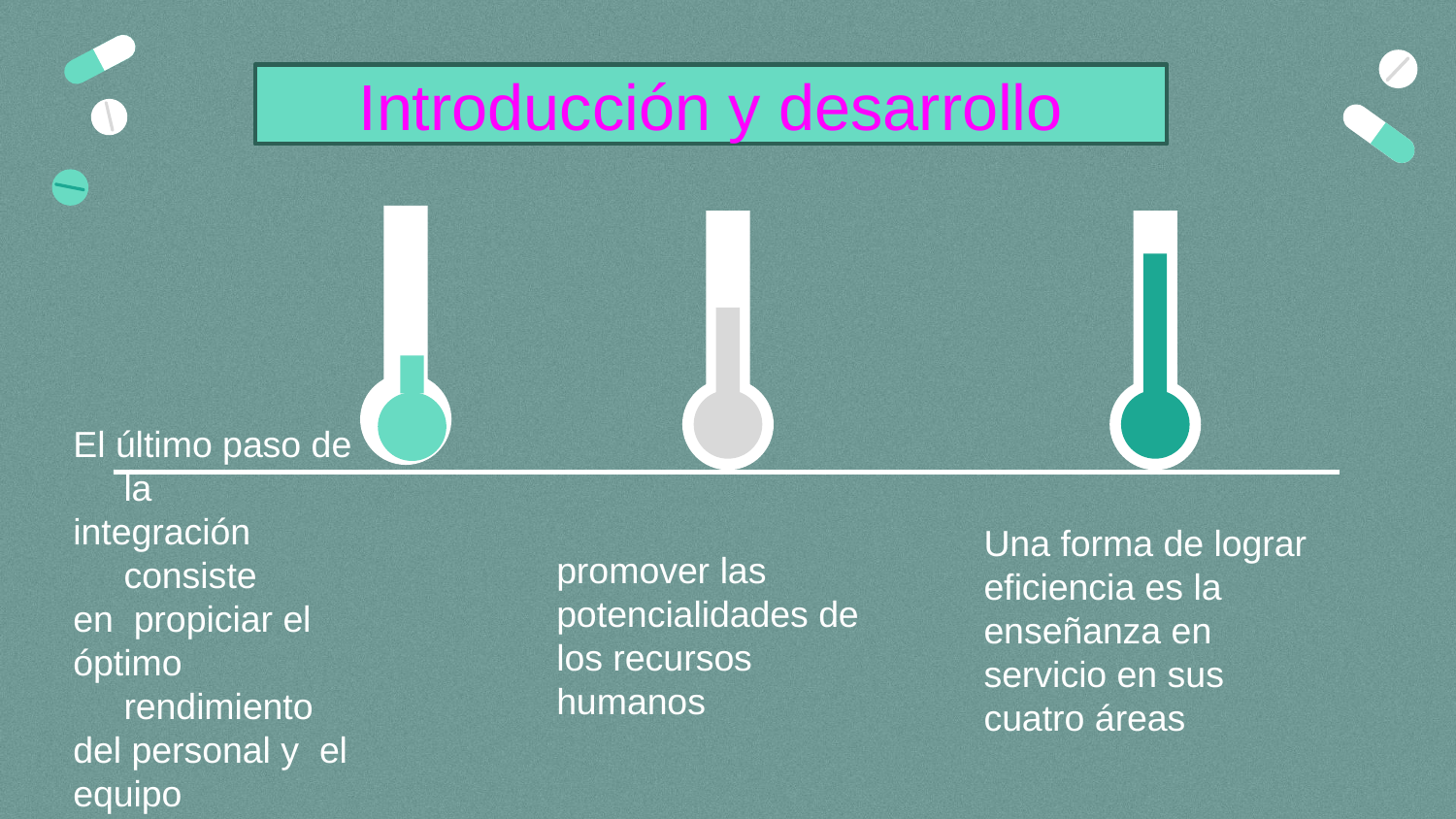

Introducción y desarrollo

El último paso de la
integración consiste
en  propiciar el
óptimo rendimiento
del personal y  el
equipo
promover las potencialidades de los recursos humanos
Una forma de lograr
eficiencia es la enseñanza en servicio en sus cuatro áreas